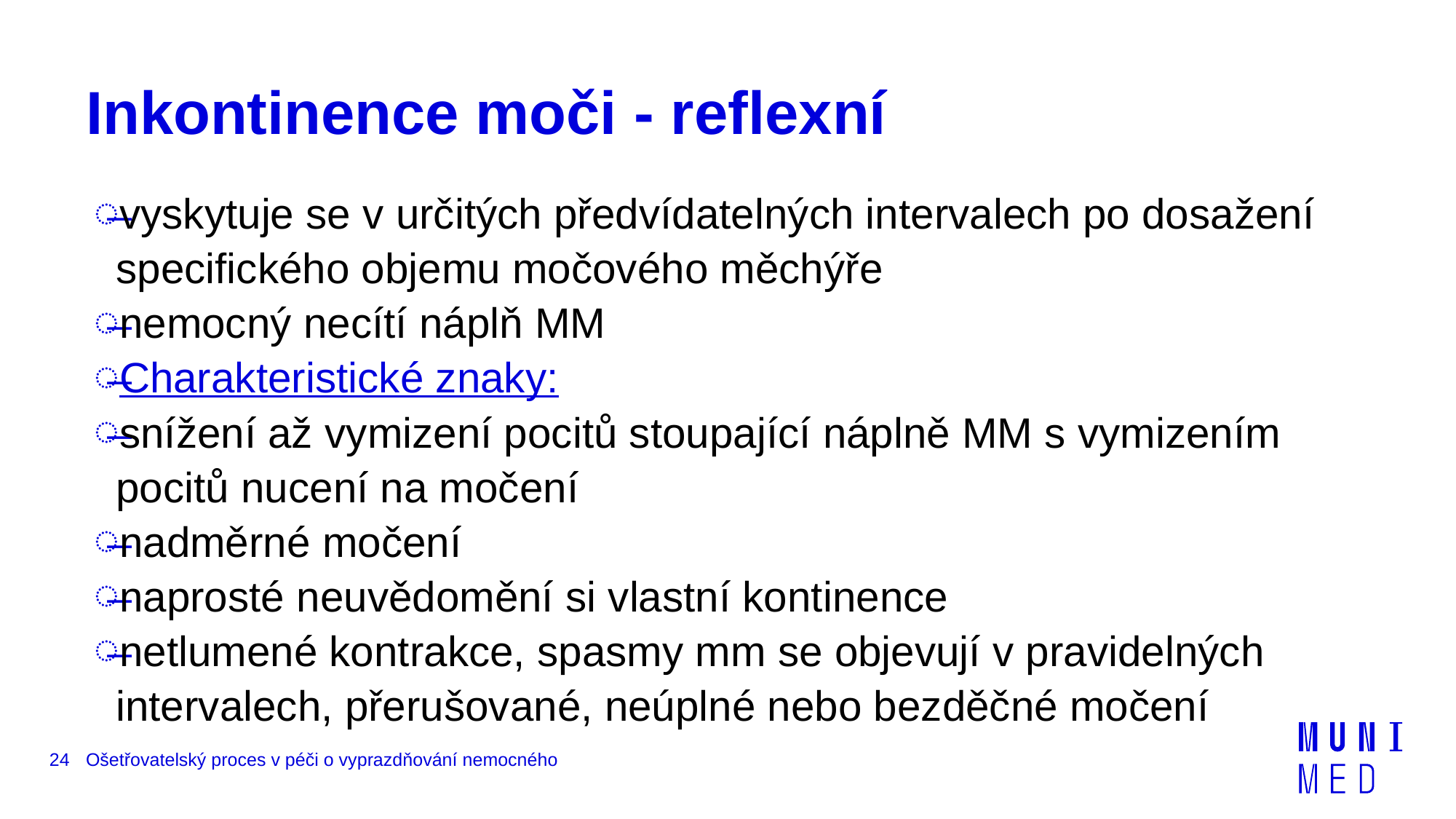

# Inkontinence moči - reflexní
vyskytuje se v určitých předvídatelných intervalech po dosažení specifického objemu močového měchýře
nemocný necítí náplň MM
Charakteristické znaky:
snížení až vymizení pocitů stoupající náplně MM s vymizením pocitů nucení na močení
nadměrné močení
naprosté neuvědomění si vlastní kontinence
netlumené kontrakce, spasmy mm se objevují v pravidelných intervalech, přerušované, neúplné nebo bezděčné močení

24
Ošetřovatelský proces v péči o vyprazdňování nemocného